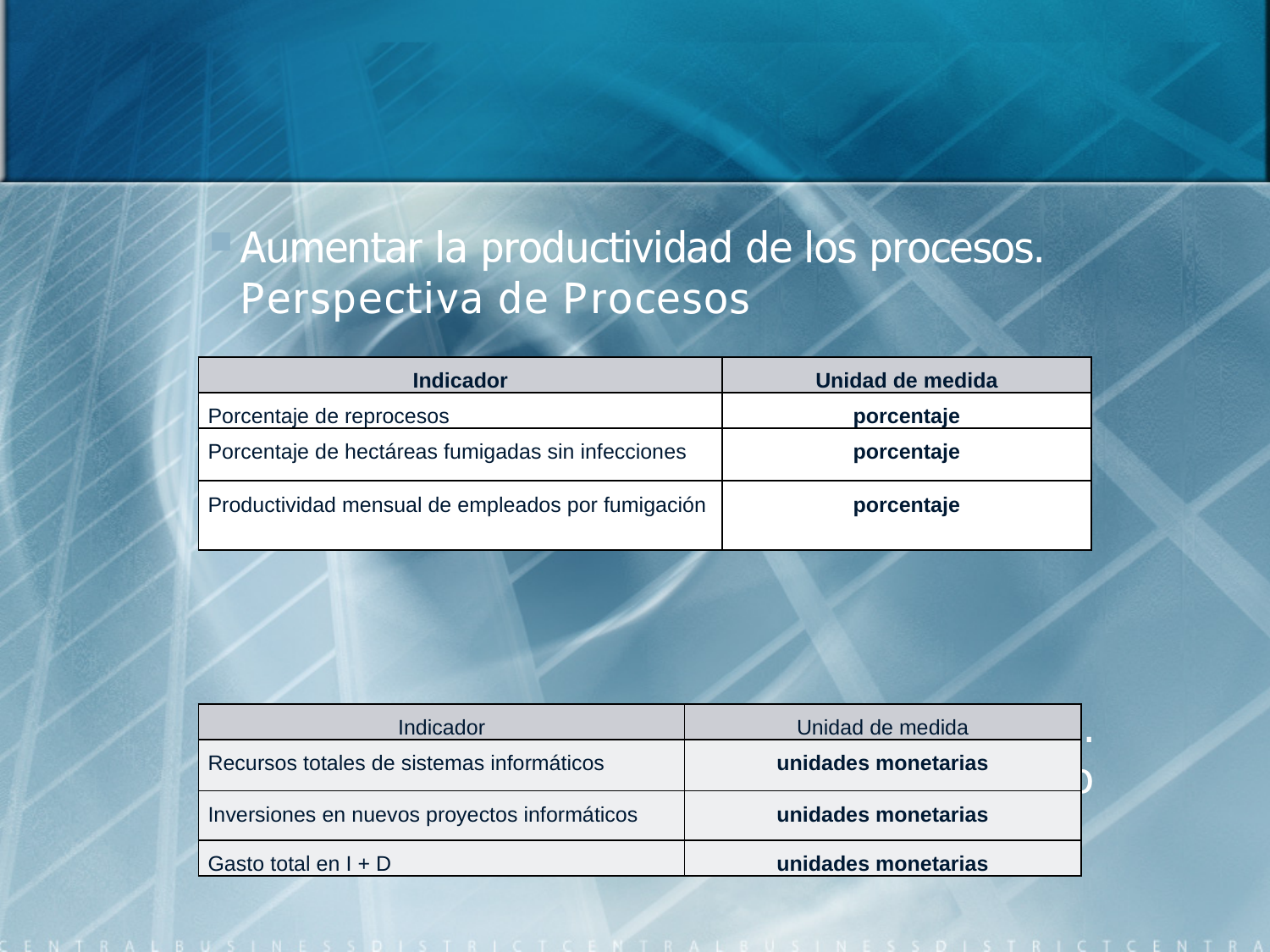

Aumentar la productividad de los procesos. Perspectiva de Procesos

Incrementar la inversión de nueva tecnología. Perspectiva del Aprendizaje y Desarrollo

| Indicador | Unidad de medida |
| --- | --- |
| Porcentaje de reprocesos | porcentaje |
| Porcentaje de hectáreas fumigadas sin infecciones | porcentaje |
| Productividad mensual de empleados por fumigación | porcentaje |
| Indicador | Unidad de medida |
| --- | --- |
| Recursos totales de sistemas informáticos | unidades monetarias |
| Inversiones en nuevos proyectos informáticos | unidades monetarias |
| Gasto total en I + D | unidades monetarias |